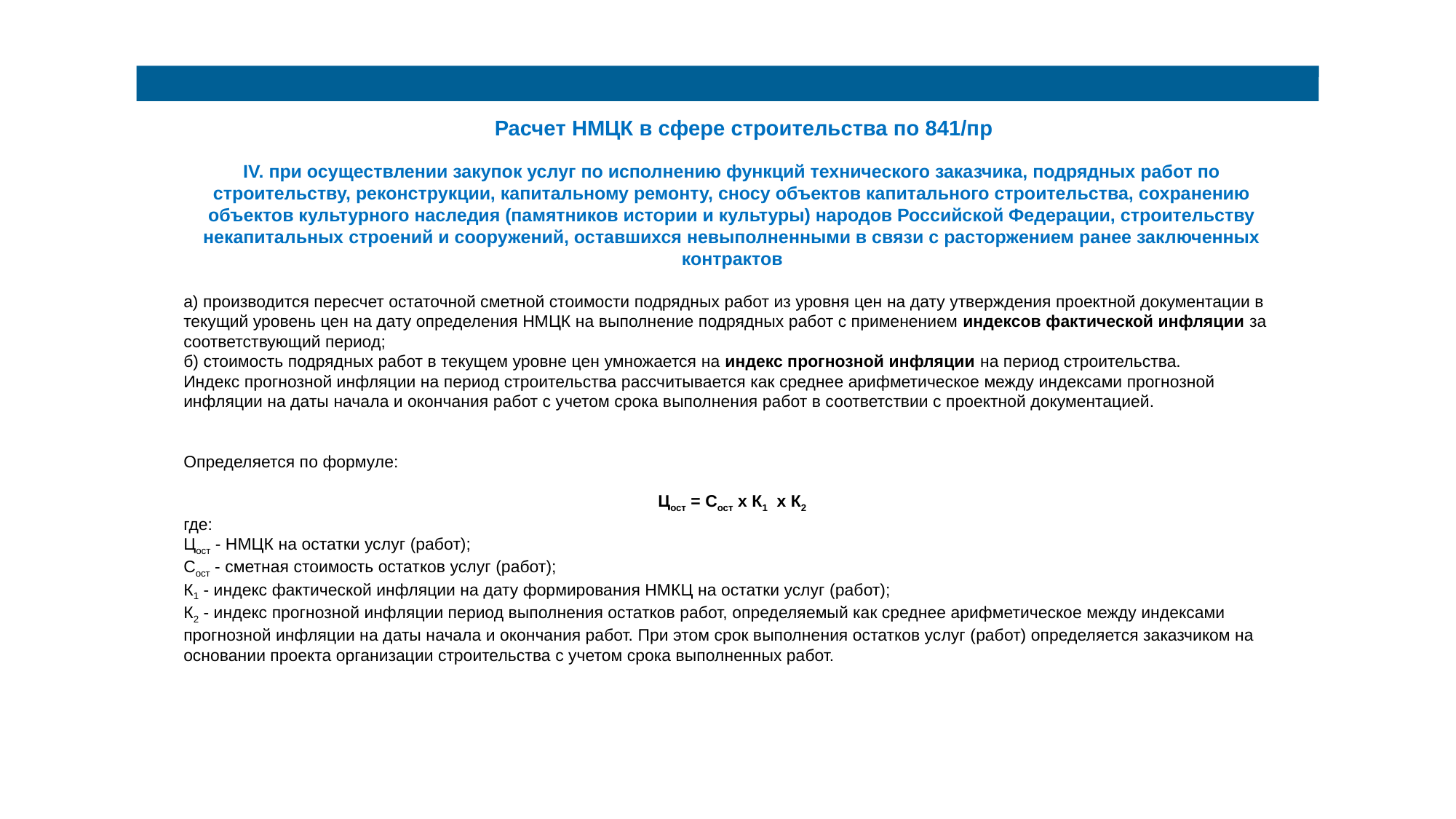

#

Расчет НМЦК в сфере строительства по 841/пр
IV. при осуществлении закупок услуг по исполнению функций технического заказчика, подрядных работ по строительству, реконструкции, капитальному ремонту, сносу объектов капитального строительства, сохранению объектов культурного наследия (памятников истории и культуры) народов Российской Федерации, строительству некапитальных строений и сооружений, оставшихся невыполненными в связи с расторжением ранее заключенных контрактов

а) производится пересчет остаточной сметной стоимости подрядных работ из уровня цен на дату утверждения проектной документации в текущий уровень цен на дату определения НМЦК на выполнение подрядных работ с применением индексов фактической инфляции за соответствующий период;
б) стоимость подрядных работ в текущем уровне цен умножается на индекс прогнозной инфляции на период строительства.
Индекс прогнозной инфляции на период строительства рассчитывается как среднее арифметическое между индексами прогнозной инфляции на даты начала и окончания работ с учетом срока выполнения работ в соответствии с проектной документацией.

Определяется по формуле:

Цост = Сост x К1  x К2
где:
Цост - НМЦК на остатки услуг (работ);
Сост - сметная стоимость остатков услуг (работ);
К1 - индекс фактической инфляции на дату формирования НМКЦ на остатки услуг (работ);
К2 - индекс прогнозной инфляции период выполнения остатков работ, определяемый как среднее арифметическое между индексами прогнозной инфляции на даты начала и окончания работ. При этом срок выполнения остатков услуг (работ) определяется заказчиком на основании проекта организации строительства с учетом срока выполненных работ.